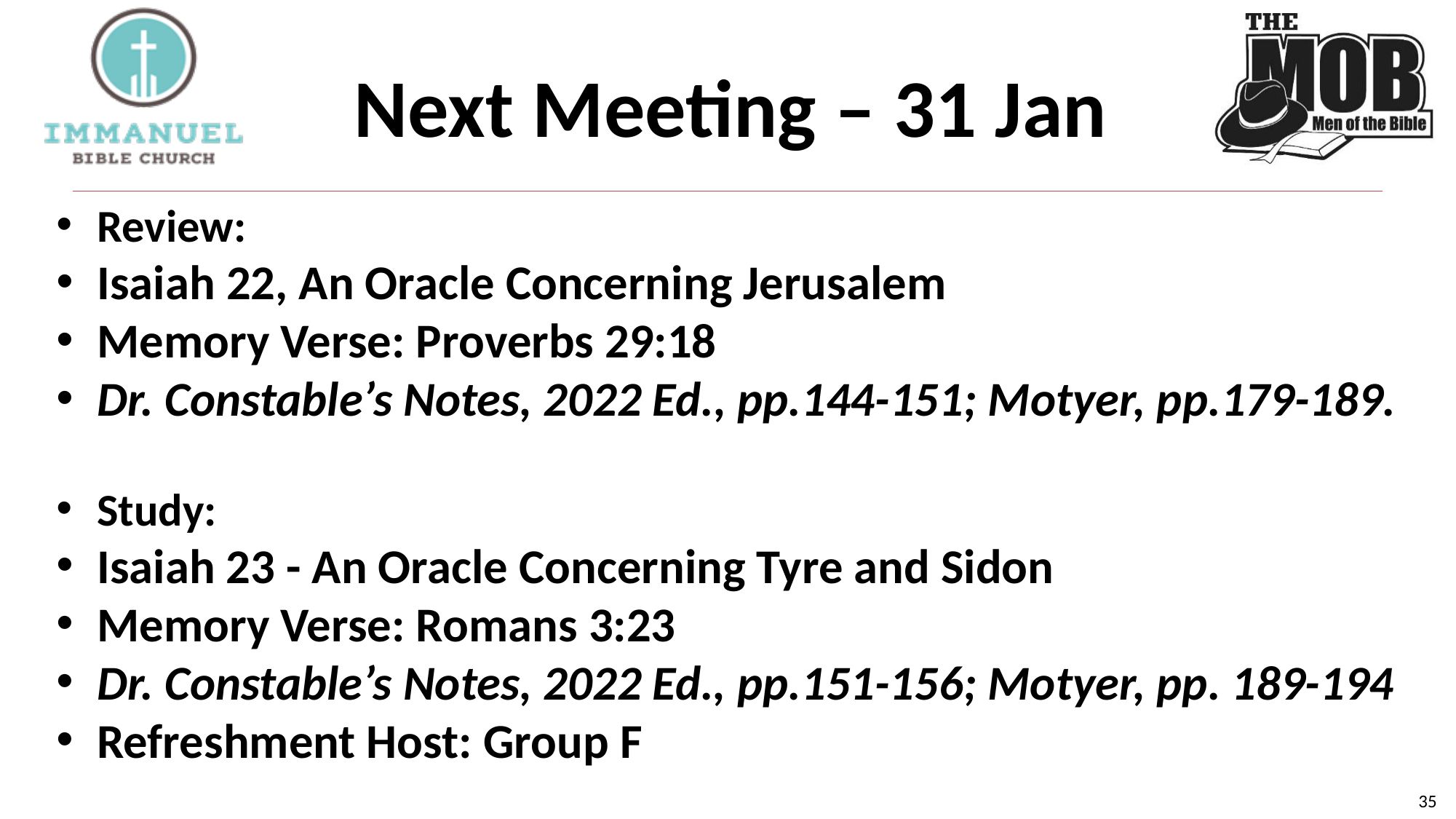

# Next Meeting – 31 Jan
Review:
Isaiah 22, An Oracle Concerning Jerusalem
Memory Verse: Proverbs 29:18
Dr. Constable’s Notes, 2022 Ed., pp.144-151; Motyer, pp.179-189.

Study:
Isaiah 23 - An Oracle Concerning Tyre and Sidon
Memory Verse: Romans 3:23
Dr. Constable’s Notes, 2022 Ed., pp.151-156; Motyer, pp. 189-194
Refreshment Host: Group F
35